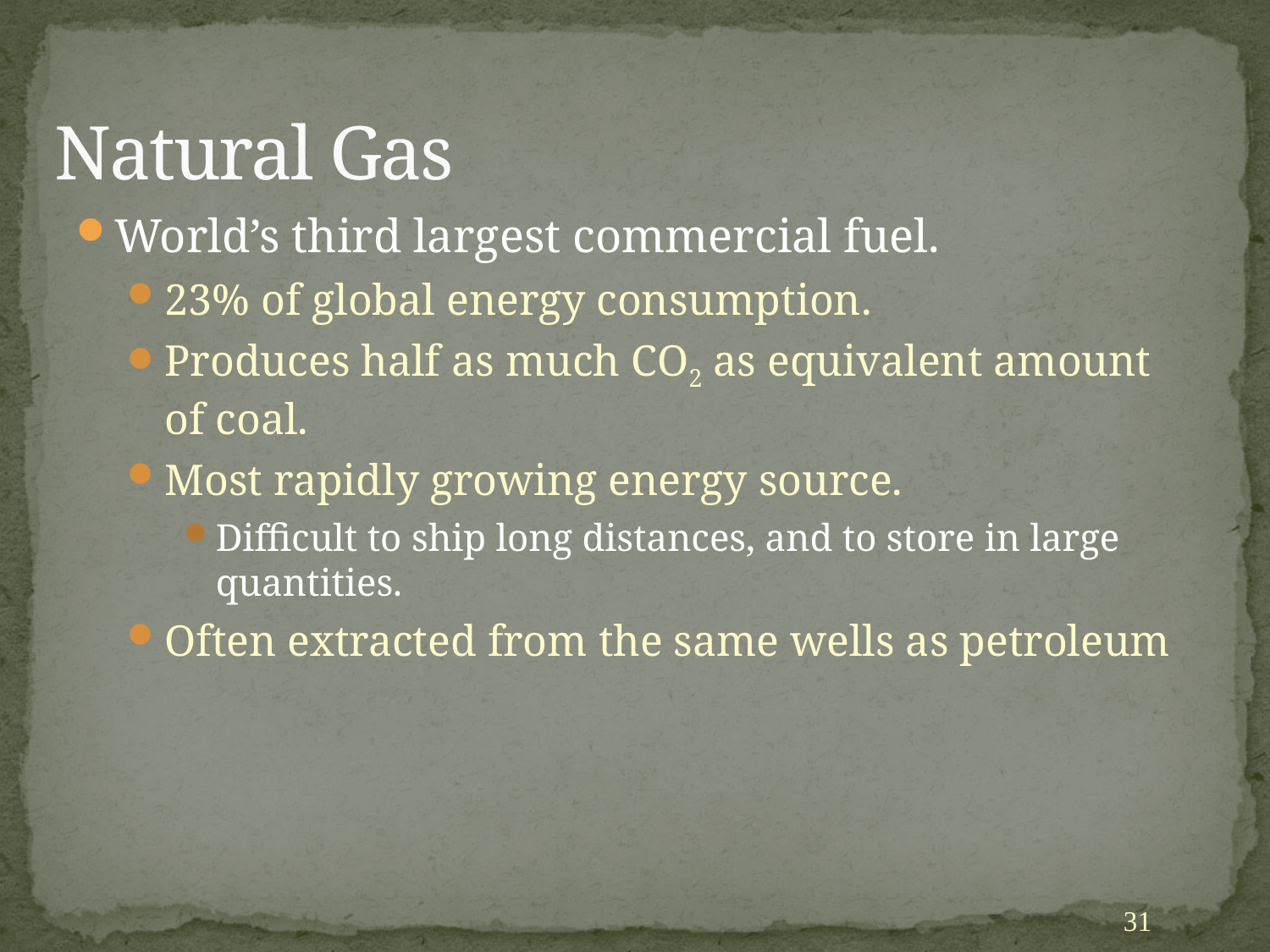

# Natural Gas
World’s third largest commercial fuel.
23% of global energy consumption.
Produces half as much CO2 as equivalent amount of coal.
Most rapidly growing energy source.
Difficult to ship long distances, and to store in large quantities.
Often extracted from the same wells as petroleum
31